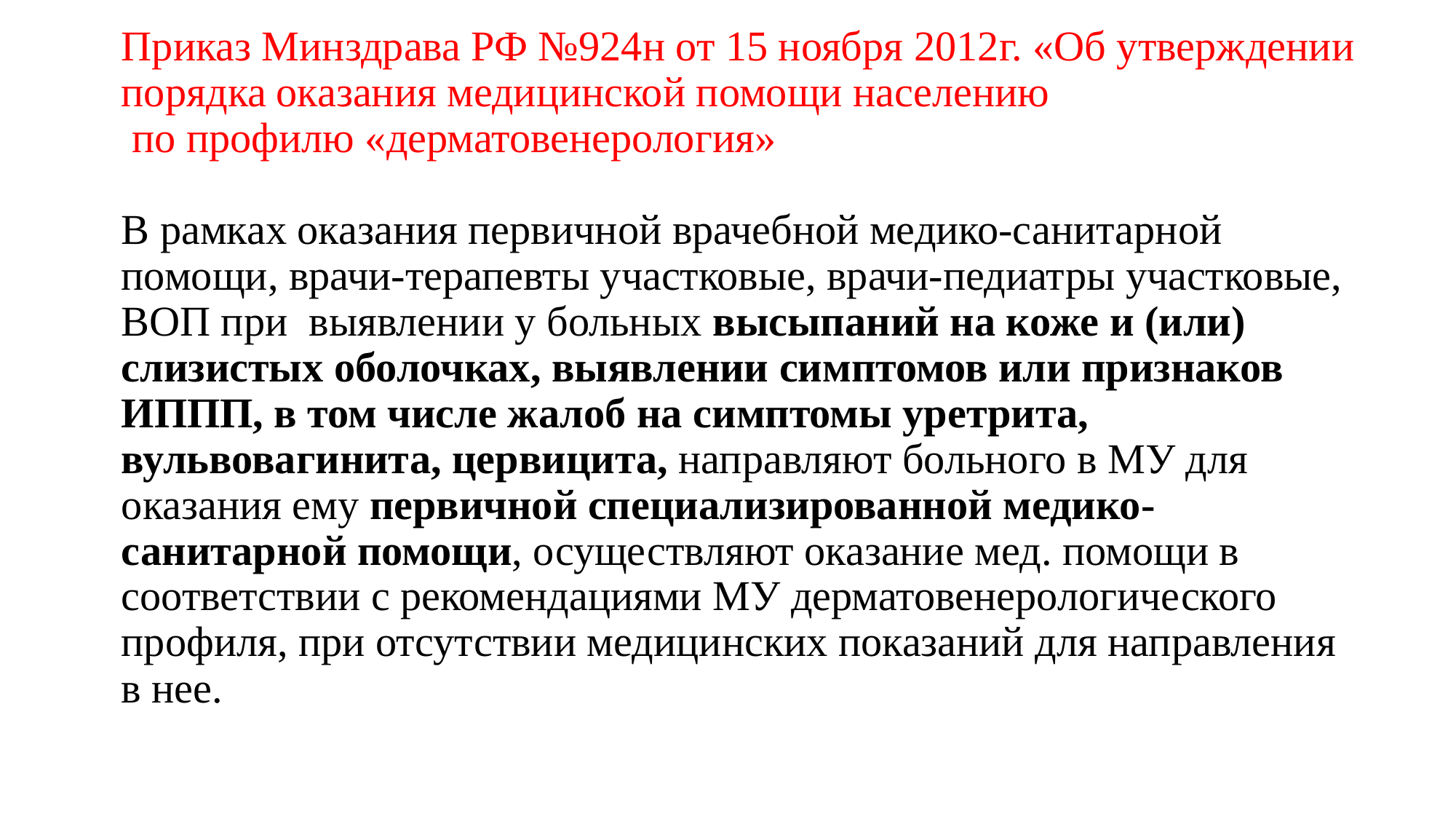

# Приказ Минздрава РФ №924н от 15 ноября 2012г. «Об утверждении порядка оказания медицинской помощи населению по профилю «дерматовенерология» В рамках оказания первичной врачебной медико-санитарной помощи, врачи-терапевты участковые, врачи-педиатры участковые, ВОП при  выявлении у больных высыпаний на коже и (или) слизистых оболочках, выявлении симптомов или признаков ИППП, в том числе жалоб на симптомы уретрита, вульвовагинита, цервицита, направляют больного в МУ для оказания ему первичной специализированной медико-санитарной помощи, осуществляют оказание мед. помощи в соответствии с рекомендациями МУ дерматовенерологического профиля, при отсутствии медицинских показаний для направления в нее.